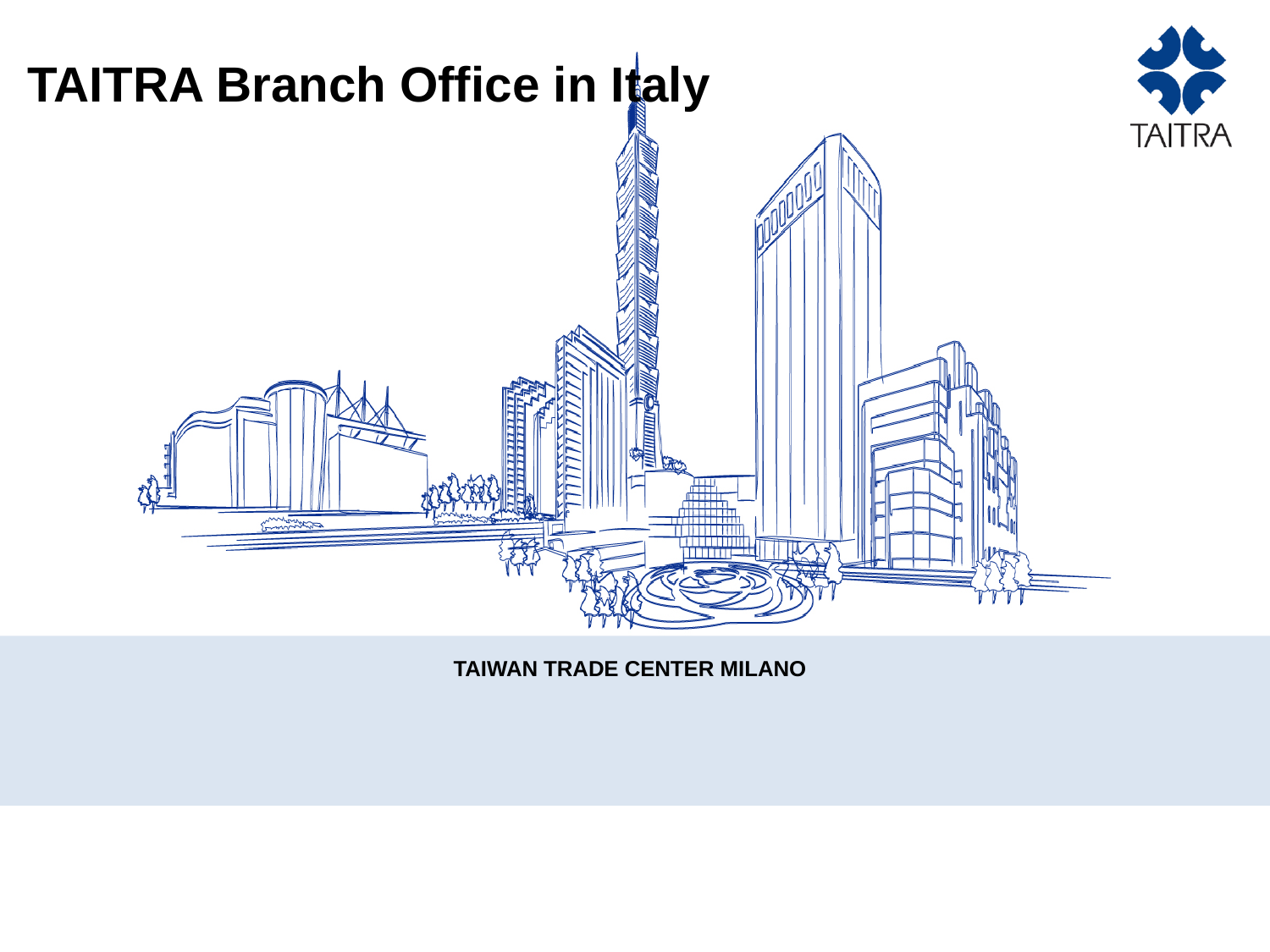

TAITRA Branch Office in Italy

# Taiwan Trade Center Milano